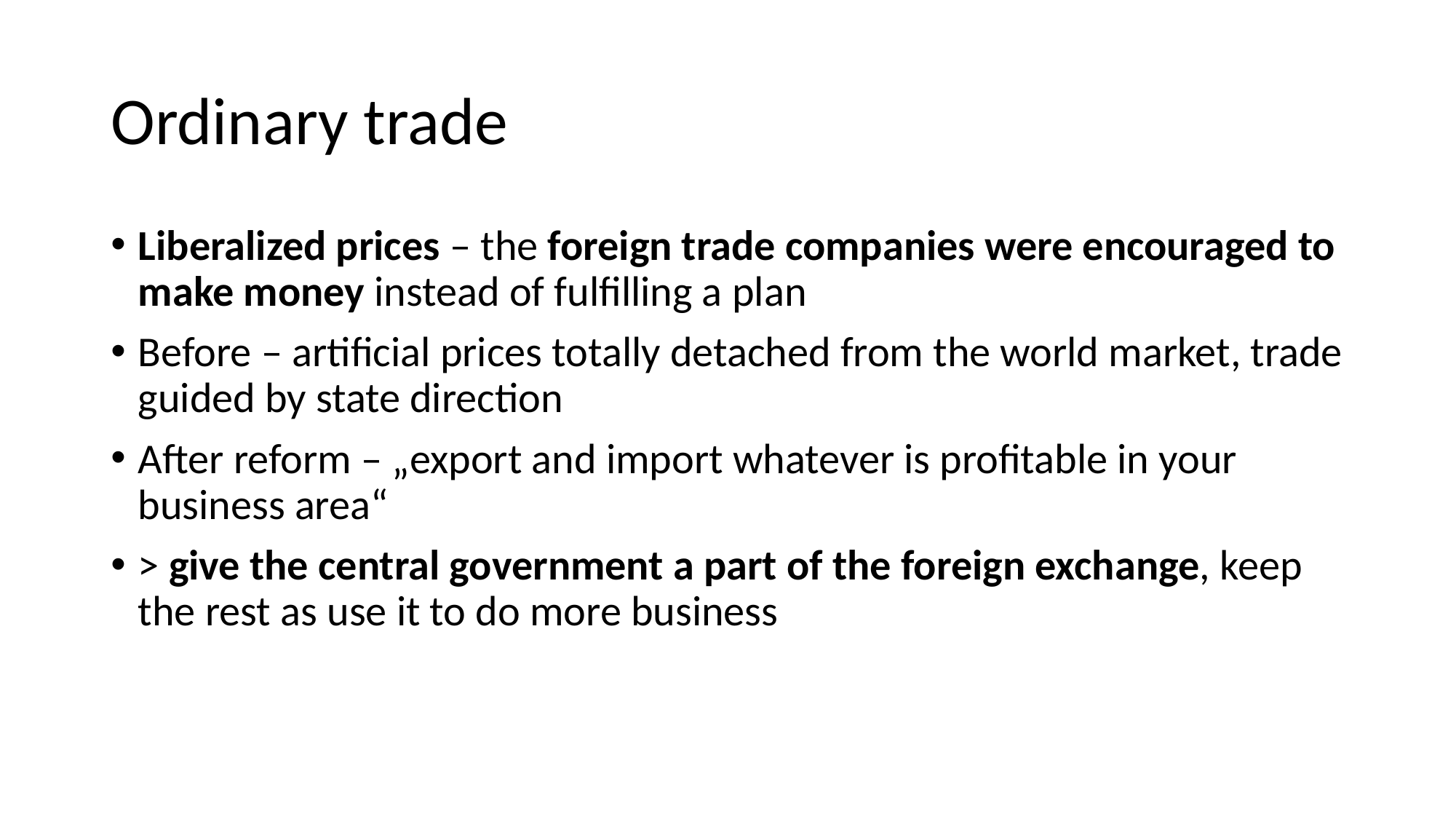

# Ordinary trade
Liberalized prices – the foreign trade companies were encouraged to make money instead of fulfilling a plan
Before – artificial prices totally detached from the world market, trade guided by state direction
After reform – „export and import whatever is profitable in your business area“
> give the central government a part of the foreign exchange, keep the rest as use it to do more business